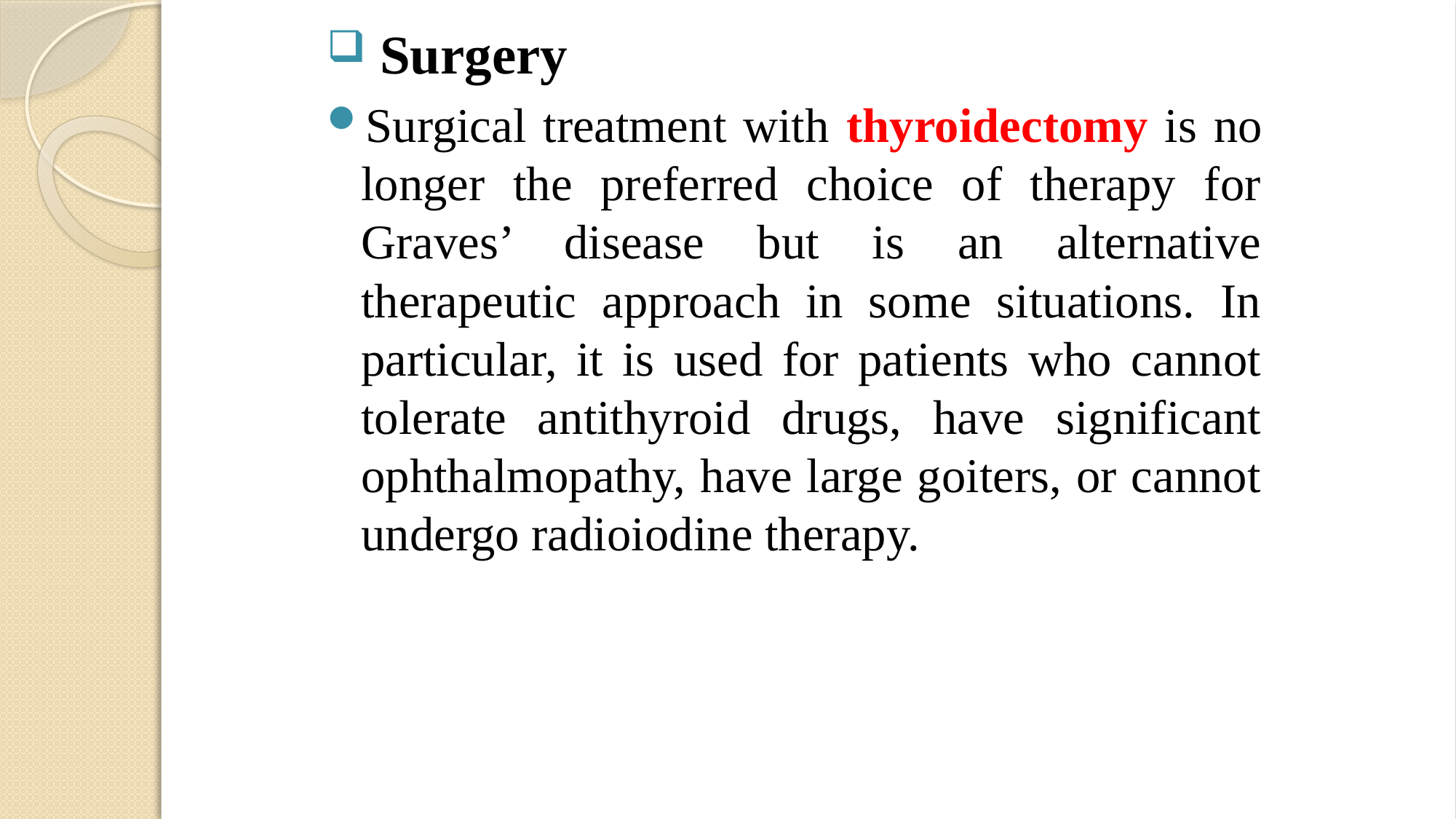

Surgery
Surgical treatment with thyroidectomy is no longer the preferred choice of therapy for Graves’ disease but is an alternative therapeutic approach in some situations. In particular, it is used for patients who cannot tolerate antithyroid drugs, have significant ophthalmopathy, have large goiters, or cannot undergo radioiodine therapy.